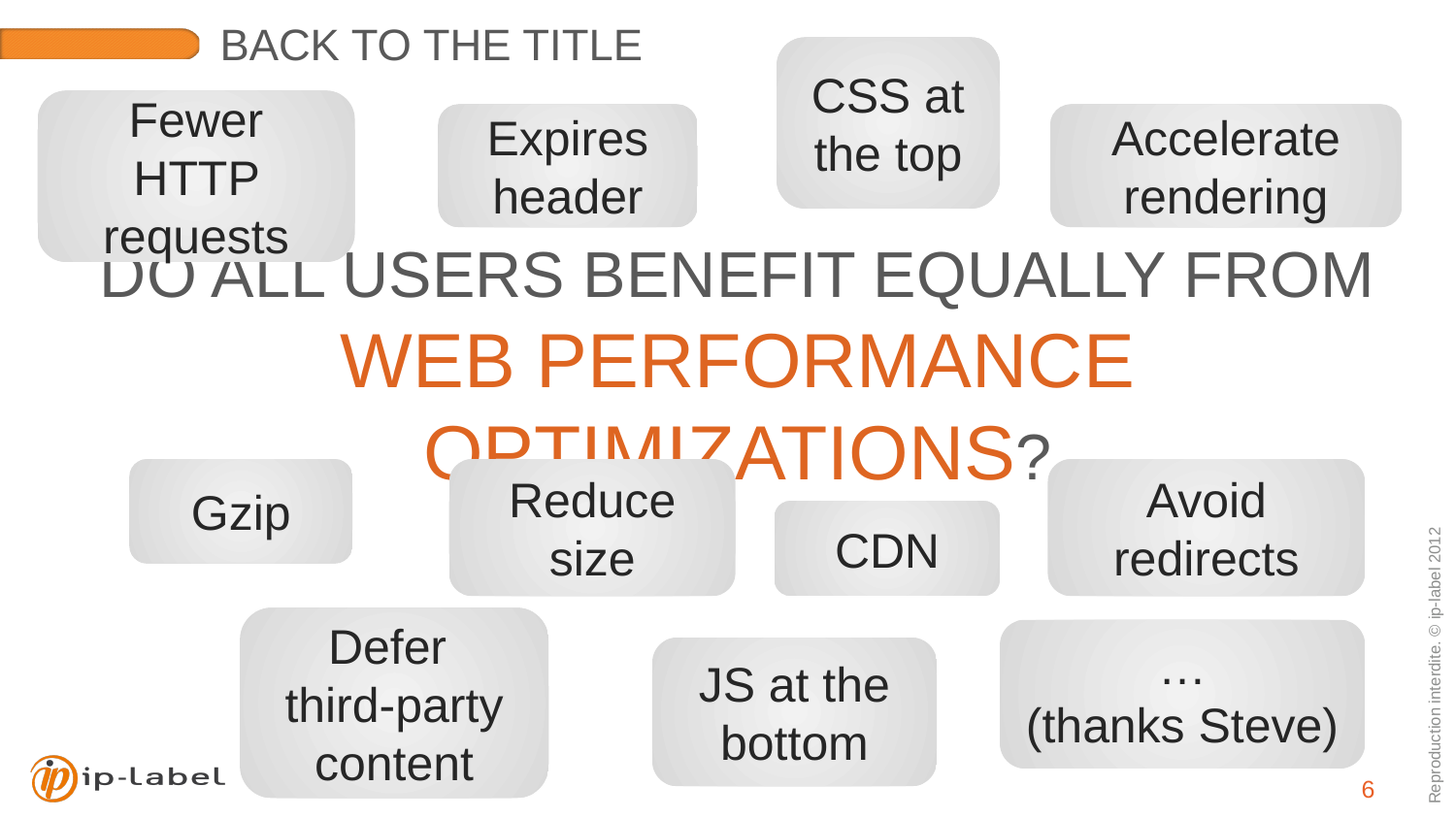

# Back to the Title
CSS at the top
Fewer HTTP requests
Expires header
Accelerate rendering

Do All Users Benefit Equally from
Web Performance Optimizations?
Gzip
Reduce size
Avoid redirects
CDN
Defer
third-party content
…
(thanks Steve)
JS at the bottom